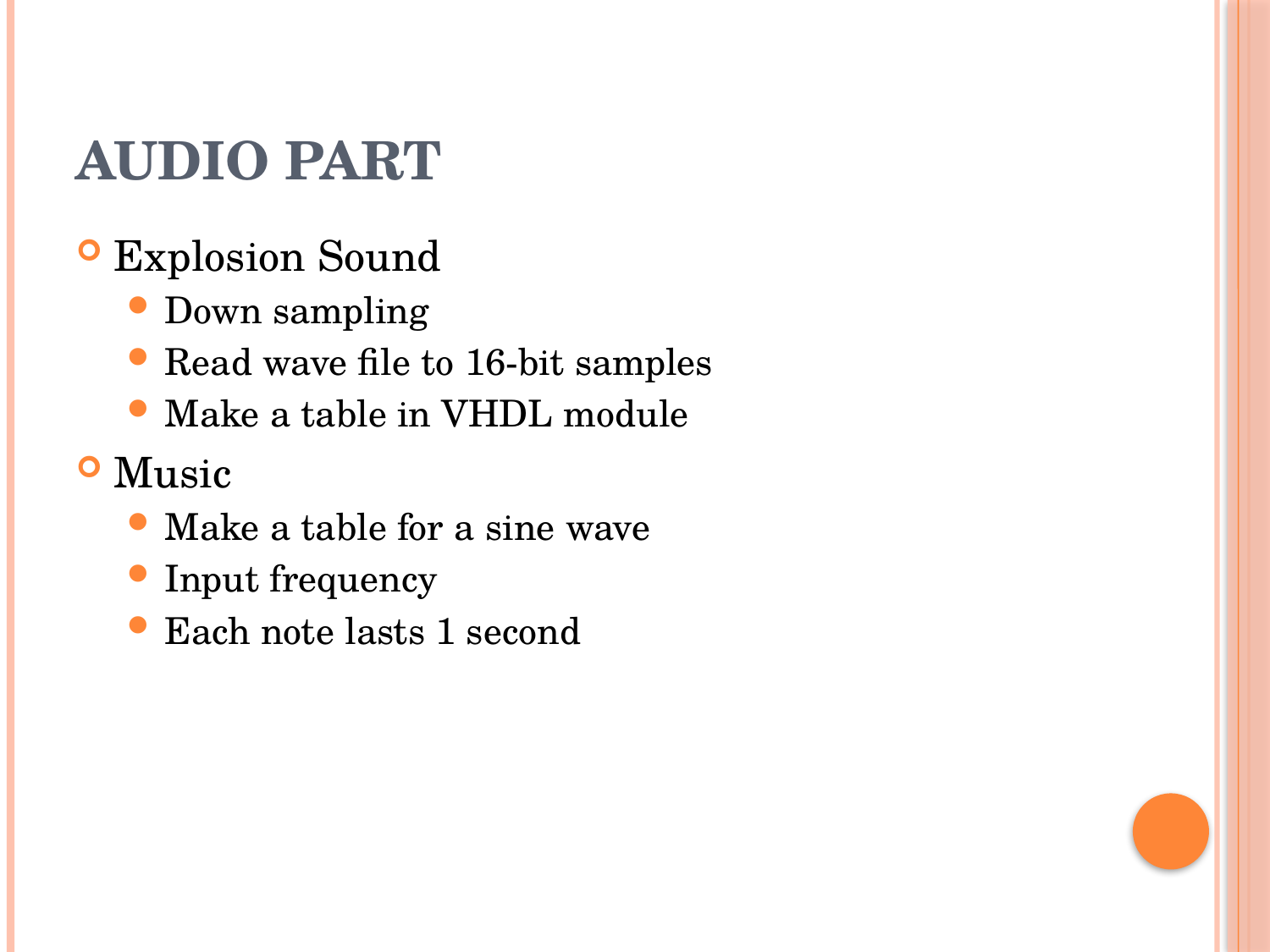

# Audio Part
Explosion Sound
Down sampling
Read wave file to 16-bit samples
Make a table in VHDL module
Music
Make a table for a sine wave
Input frequency
Each note lasts 1 second